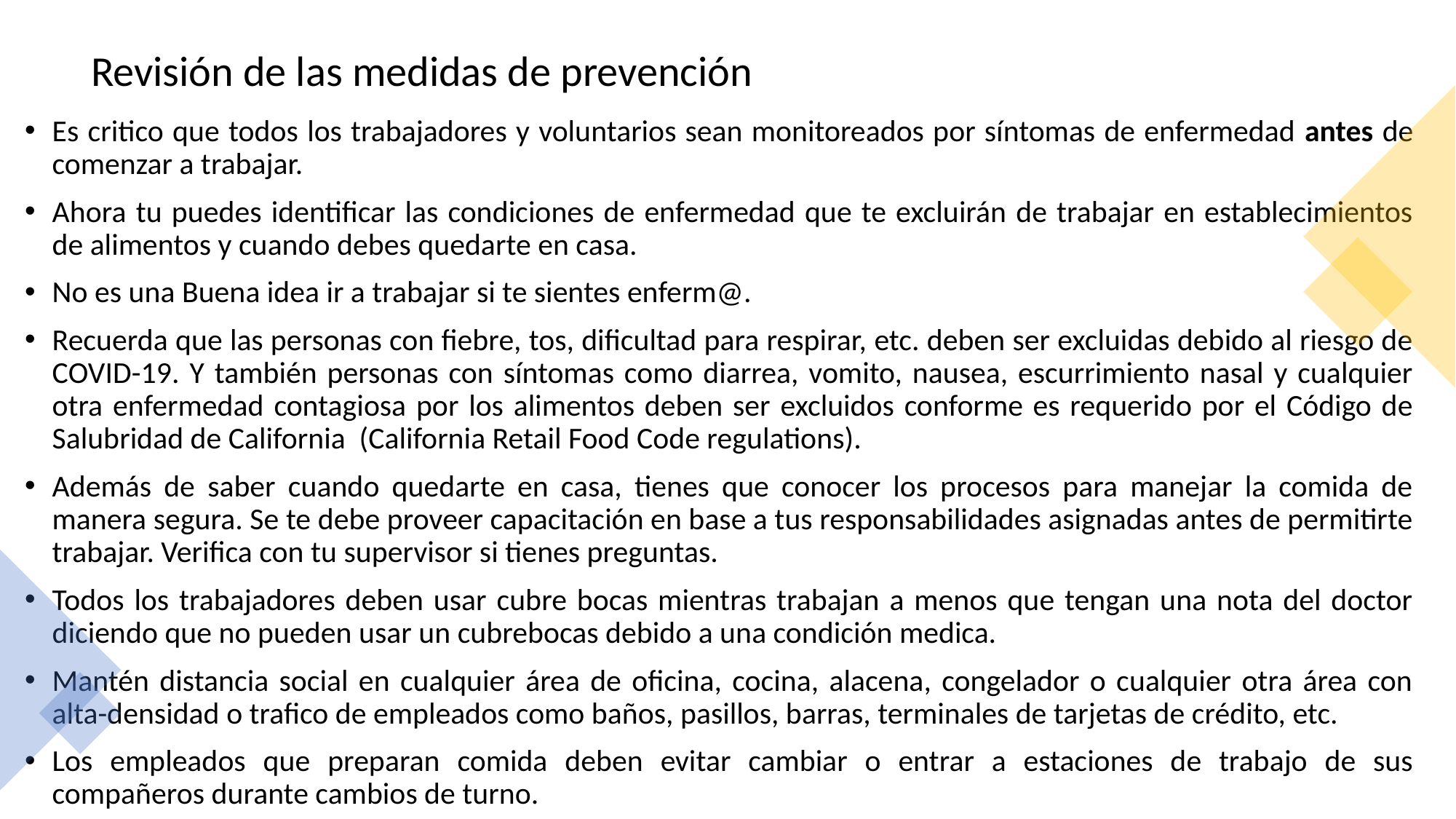

# Revisión de las medidas de prevención
Es critico que todos los trabajadores y voluntarios sean monitoreados por síntomas de enfermedad antes de comenzar a trabajar.
Ahora tu puedes identificar las condiciones de enfermedad que te excluirán de trabajar en establecimientos de alimentos y cuando debes quedarte en casa.
No es una Buena idea ir a trabajar si te sientes enferm@.
Recuerda que las personas con fiebre, tos, dificultad para respirar, etc. deben ser excluidas debido al riesgo de COVID-19. Y también personas con síntomas como diarrea, vomito, nausea, escurrimiento nasal y cualquier otra enfermedad contagiosa por los alimentos deben ser excluidos conforme es requerido por el Código de Salubridad de California  (California Retail Food Code regulations).
Además de saber cuando quedarte en casa, tienes que conocer los procesos para manejar la comida de manera segura. Se te debe proveer capacitación en base a tus responsabilidades asignadas antes de permitirte trabajar. Verifica con tu supervisor si tienes preguntas.
Todos los trabajadores deben usar cubre bocas mientras trabajan a menos que tengan una nota del doctor diciendo que no pueden usar un cubrebocas debido a una condición medica.
Mantén distancia social en cualquier área de oficina, cocina, alacena, congelador o cualquier otra área con alta-densidad o trafico de empleados como baños, pasillos, barras, terminales de tarjetas de crédito, etc.
Los empleados que preparan comida deben evitar cambiar o entrar a estaciones de trabajo de sus compañeros durante cambios de turno.